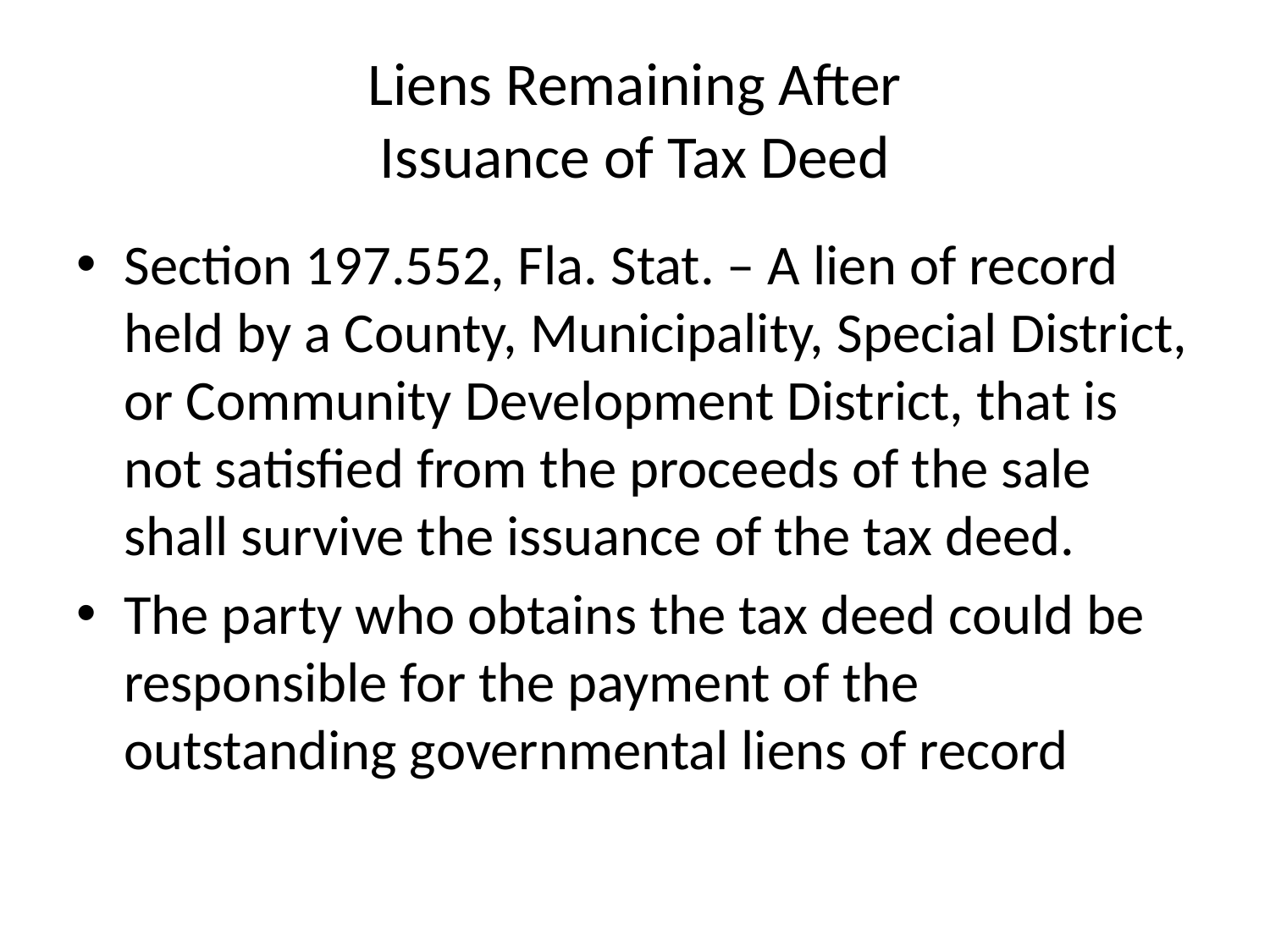

# Liens Remaining After Issuance of Tax Deed
Section 197.552, Fla. Stat. – A lien of record held by a County, Municipality, Special District, or Community Development District, that is not satisfied from the proceeds of the sale shall survive the issuance of the tax deed.
The party who obtains the tax deed could be responsible for the payment of the outstanding governmental liens of record